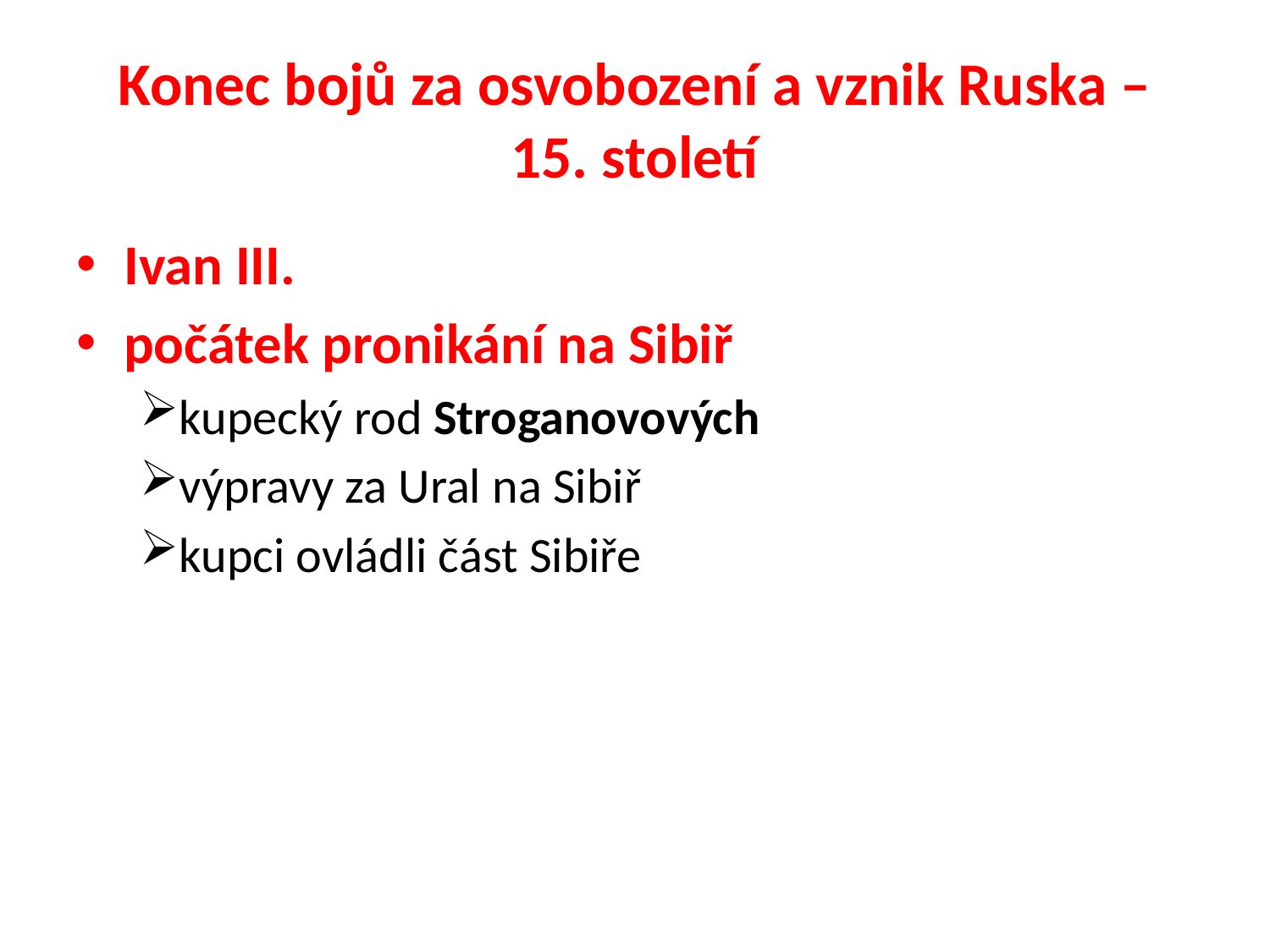

# Konec bojů za osvobození a vznik Ruska – 15. století
Ivan III.
počátek pronikání na Sibiř
kupecký rod Stroganovových
výpravy za Ural na Sibiř
kupci ovládli část Sibiře